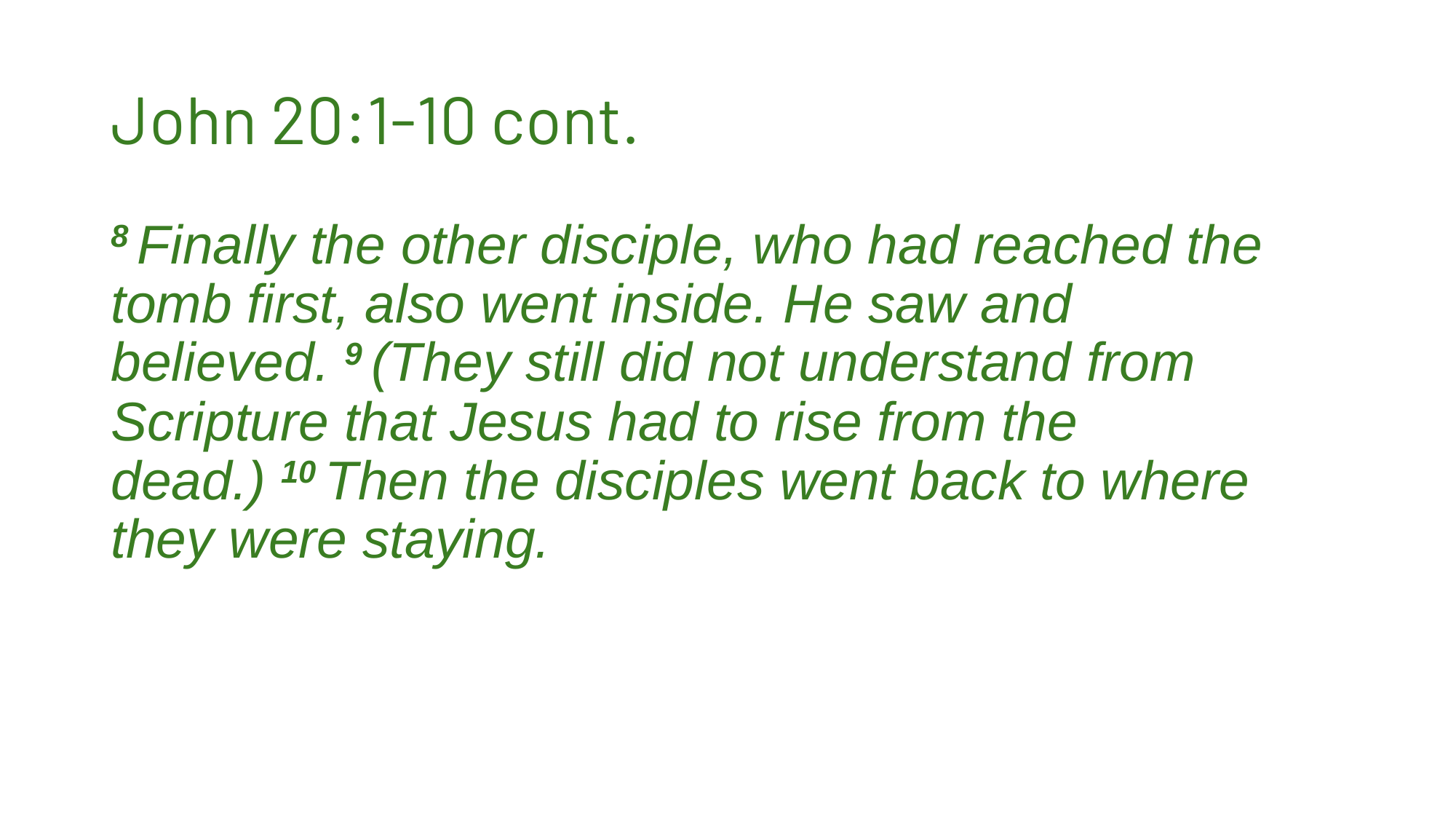

# John 20:1-10 cont.
8 Finally the other disciple, who had reached the tomb first, also went inside. He saw and believed. 9 (They still did not understand from Scripture that Jesus had to rise from the dead.) 10 Then the disciples went back to where they were staying.